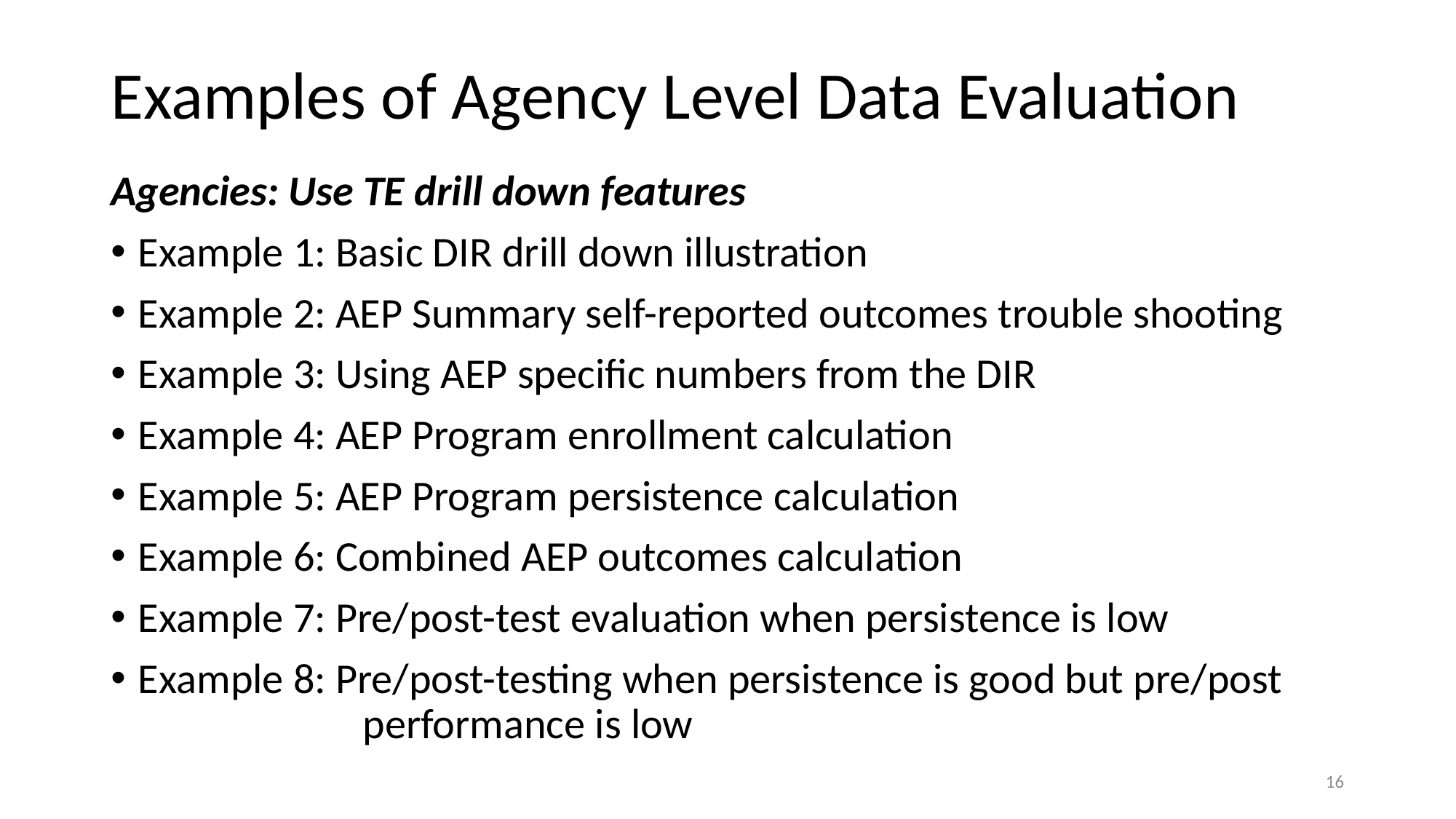

# Examples of Agency Level Data Evaluation
Agencies: Use TE drill down features
Example 1: Basic DIR drill down illustration
Example 2: AEP Summary self-reported outcomes trouble shooting
Example 3: Using AEP specific numbers from the DIR
Example 4: AEP Program enrollment calculation
Example 5: AEP Program persistence calculation
Example 6: Combined AEP outcomes calculation
Example 7: Pre/post-test evaluation when persistence is low
Example 8: Pre/post-testing when persistence is good but pre/post 		            performance is low

16